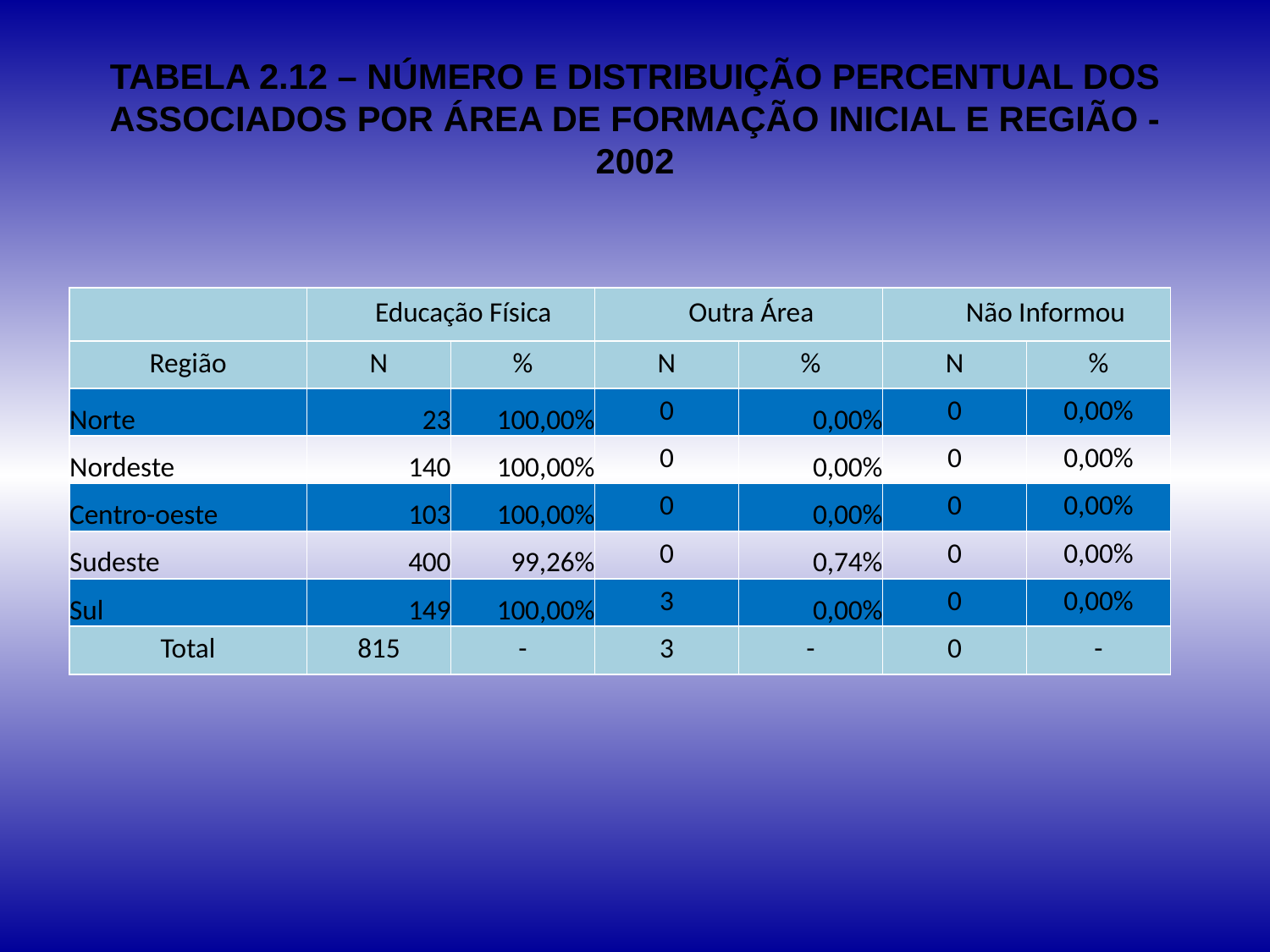

# TABELA 2.12 – NÚMERO E DISTRIBUIÇÃO PERCENTUAL DOS ASSOCIADOS POR ÁREA DE FORMAÇÃO INICIAL E REGIÃO - 2002
|  | Educação Física |  | Outra Área |  | Não Informou |  |
| --- | --- | --- | --- | --- | --- | --- |
| Região | N | % | N | % | N | % |
| Norte | 23 | 100,00% | 0 | 0,00% | 0 | 0,00% |
| Nordeste | 140 | 100,00% | 0 | 0,00% | 0 | 0,00% |
| Centro-oeste | 103 | 100,00% | 0 | 0,00% | 0 | 0,00% |
| Sudeste | 400 | 99,26% | 0 | 0,74% | 0 | 0,00% |
| Sul | 149 | 100,00% | 3 | 0,00% | 0 | 0,00% |
| Total | 815 | - | 3 | - | 0 | - |